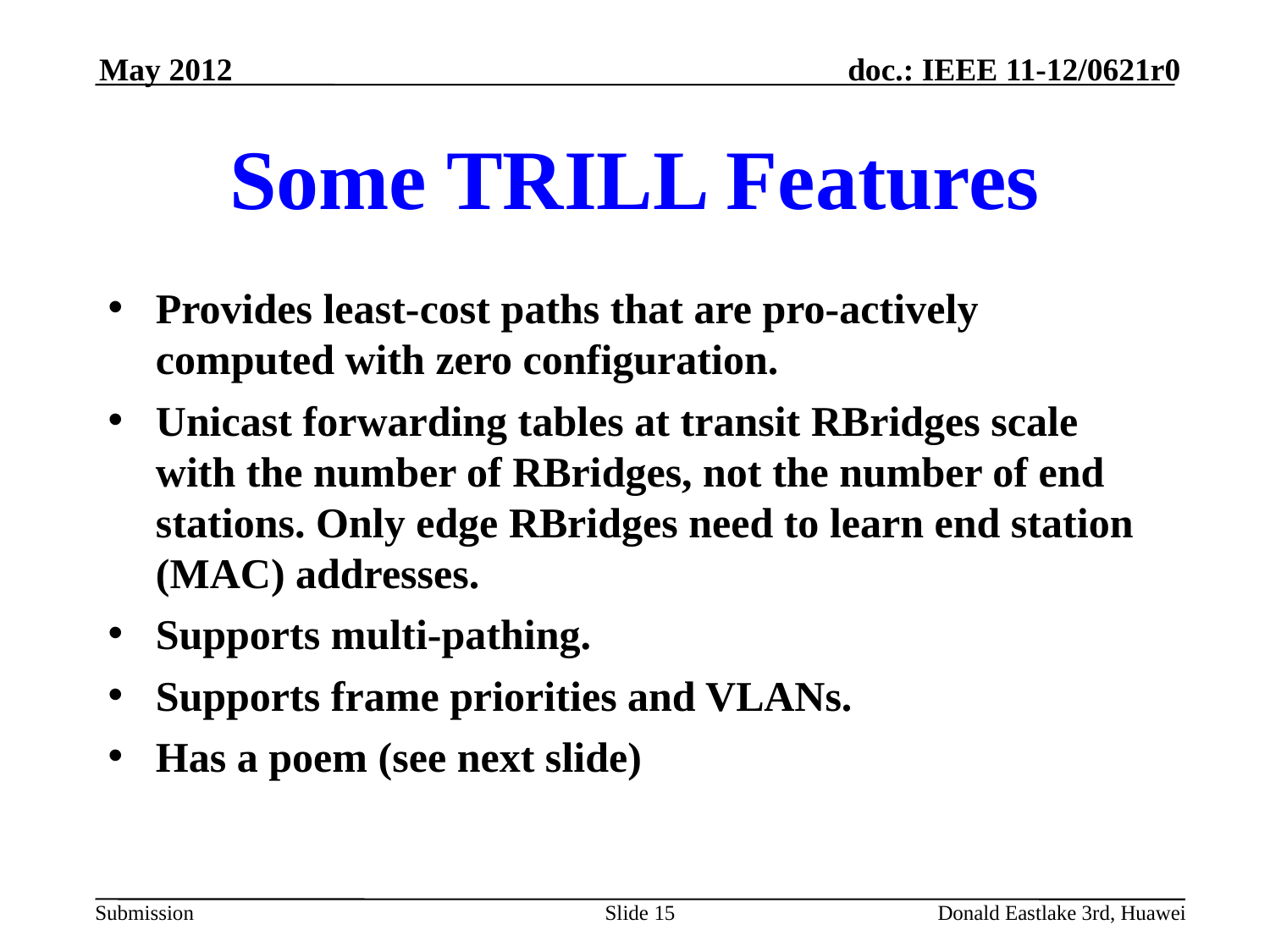

May 2012
# Some TRILL Features
Provides least-cost paths that are pro-actively computed with zero configuration.
Unicast forwarding tables at transit RBridges scale with the number of RBridges, not the number of end stations. Only edge RBridges need to learn end station (MAC) addresses.
Supports multi-pathing.
Supports frame priorities and VLANs.
Has a poem (see next slide)

Slide 15
Donald Eastlake 3rd, Huawei